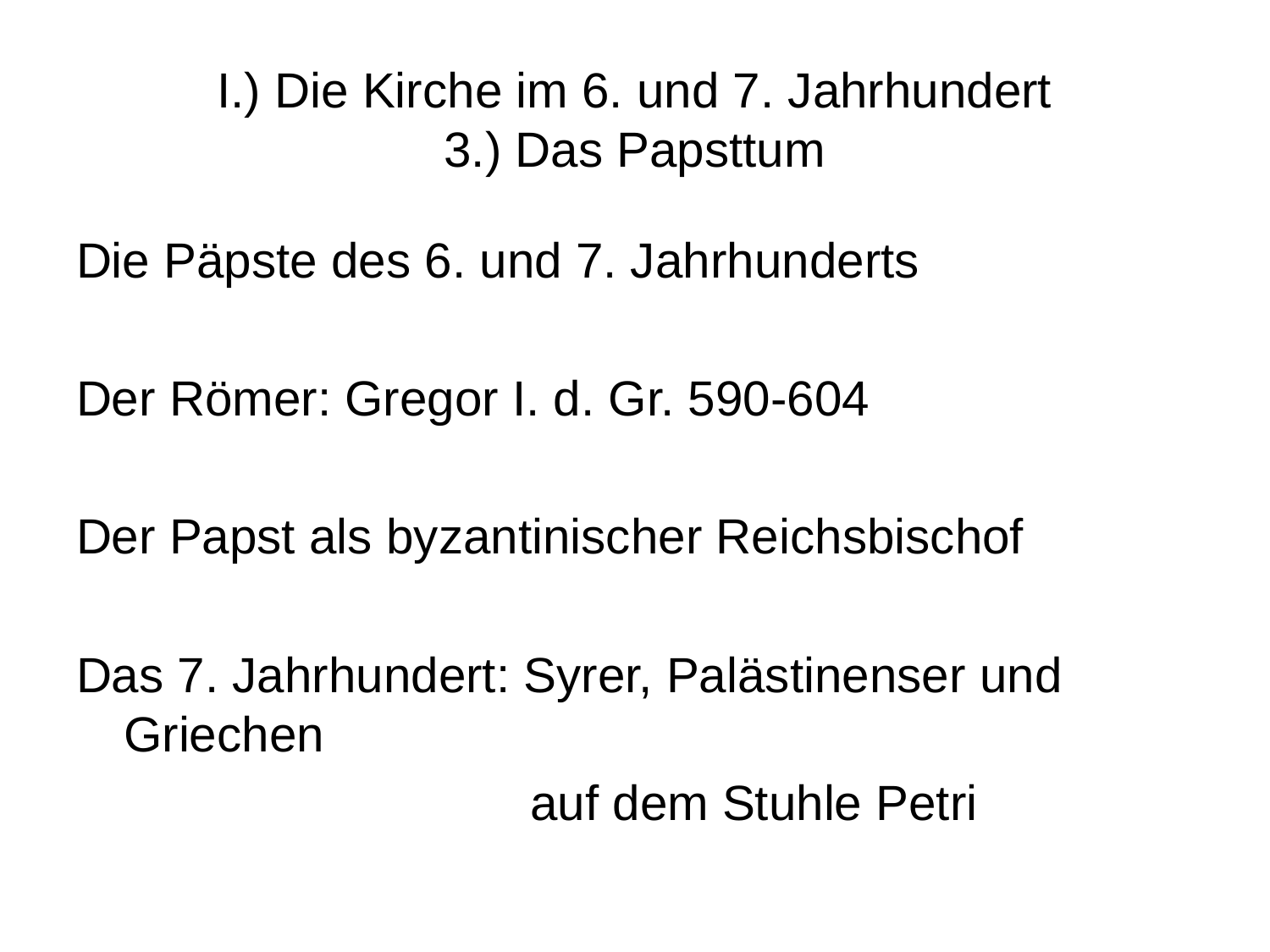

# I.) Die Kirche im 6. und 7. Jahrhundert 3.) Das Papsttum
Die Päpste des 6. und 7. Jahrhunderts

Der Römer: Gregor I. d. Gr. 590-604

Der Papst als byzantinischer Reichsbischof

Das 7. Jahrhundert: Syrer, Palästinenser und Griechen
                                 auf dem Stuhle Petri